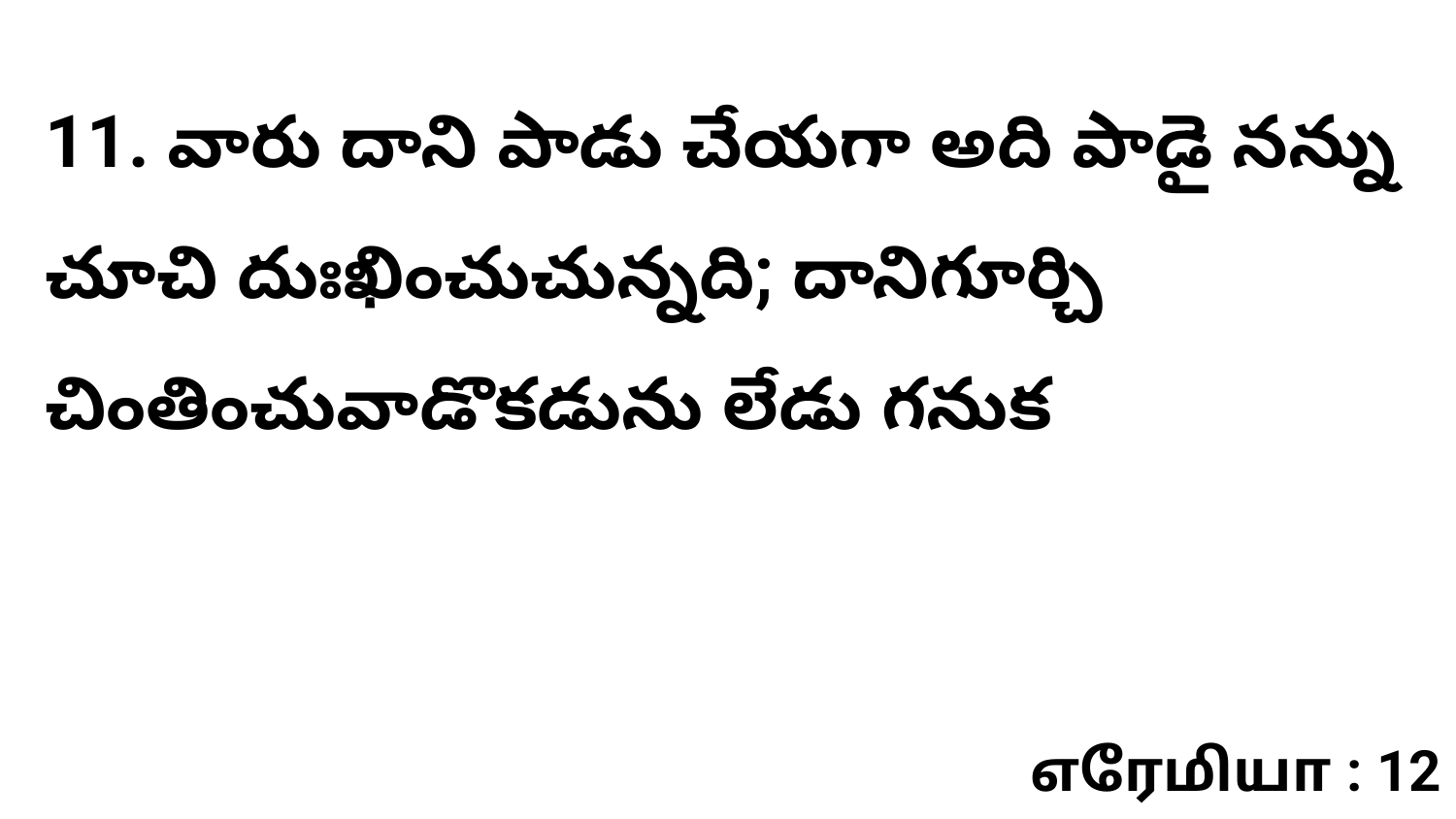

11. వారు దాని పాడు చేయగా అది పాడై నన్ను చూచి దుఃఖించుచున్నది; దానిగూర్చి చింతించువాడొకడును లేడు గనుక
எரேமியா : 12